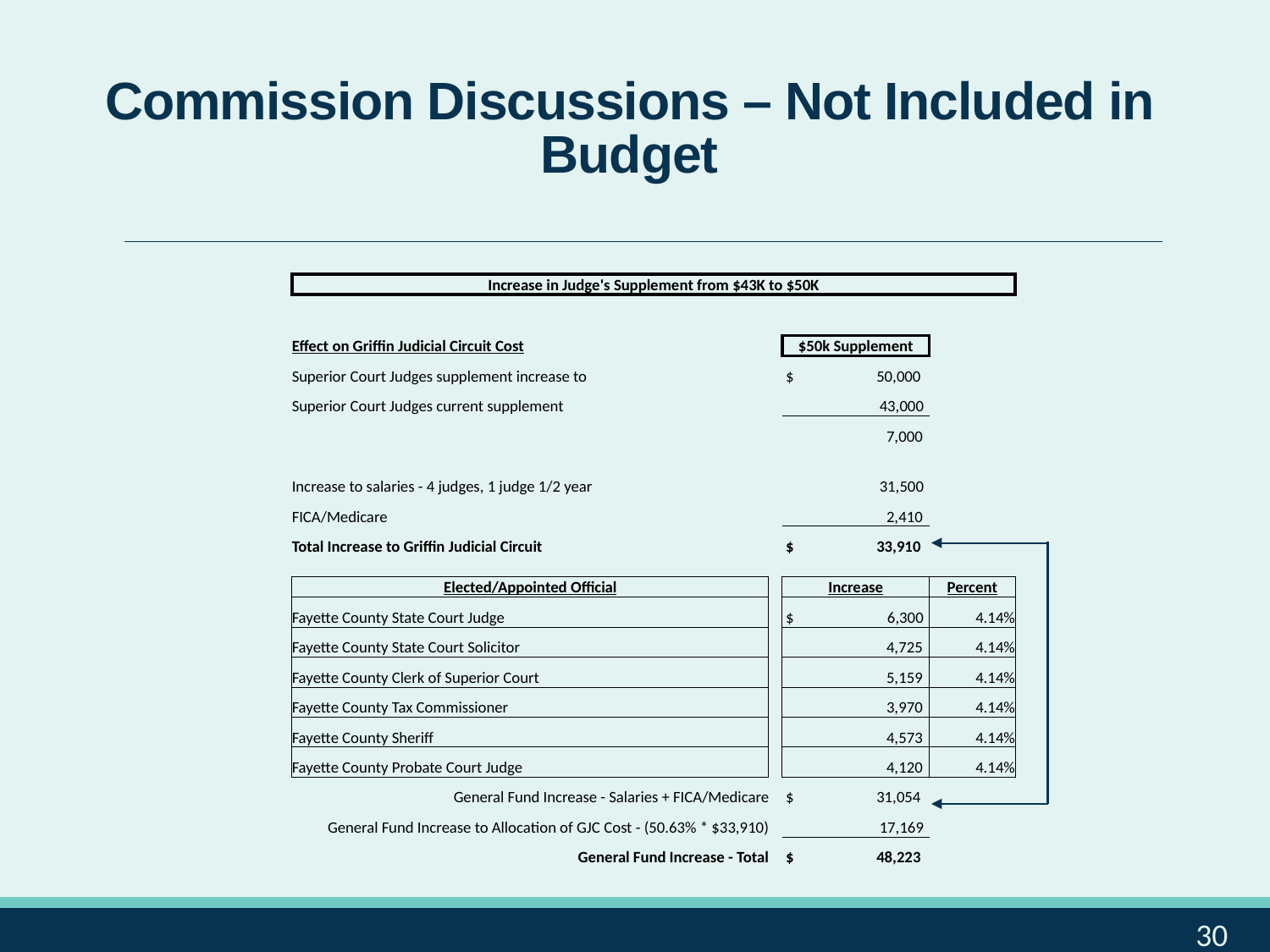

# Commission Discussions – Not Included in Budget

|  |  |  |  |  |  |  |
| --- | --- | --- | --- | --- | --- | --- |
|  | Increase in Judge's Supplement from $43K to $50K |  |  |  |  |  |
|  |  |  |  |  |  |  |
|  |  |  |  |  |  |  |
|  | Effect on Griffin Judicial Circuit Cost |  | $50k Supplement |  |  |  |
|  | Superior Court Judges supplement increase to |  | $ 50,000 |  |  |  |
|  | Superior Court Judges current supplement |  | 43,000 |  |  |  |
|  |  |  | 7,000 |  |  |  |
|  |  |  |  |  |  |  |
|  | Increase to salaries - 4 judges, 1 judge 1/2 year |  | 31,500 |  |  |  |
|  | FICA/Medicare |  | 2,410 |  |  |  |
|  | Total Increase to Griffin Judicial Circuit |  | $ 33,910 |  |  |  |
|  |  |  |  |  |  |  |
|  | Elected/Appointed Official |  | Increase | Percent |  |  |
|  | Fayette County State Court Judge |  | $ 6,300 | 4.14% |  |  |
|  | Fayette County State Court Solicitor |  | 4,725 | 4.14% |  |  |
|  | Fayette County Clerk of Superior Court |  | 5,159 | 4.14% |  |  |
|  | Fayette County Tax Commissioner |  | 3,970 | 4.14% |  |  |
|  | Fayette County Sheriff |  | 4,573 | 4.14% |  |  |
|  | Fayette County Probate Court Judge |  | 4,120 | 4.14% |  |  |
|  | General Fund Increase - Salaries + FICA/Medicare |  | $ 31,054 |  |  |  |
|  | General Fund Increase to Allocation of GJC Cost - (50.63% \* $33,910) |  | 17,169 |  |  |  |
|  | General Fund Increase - Total |  | $ 48,223 |  |  |  |
30